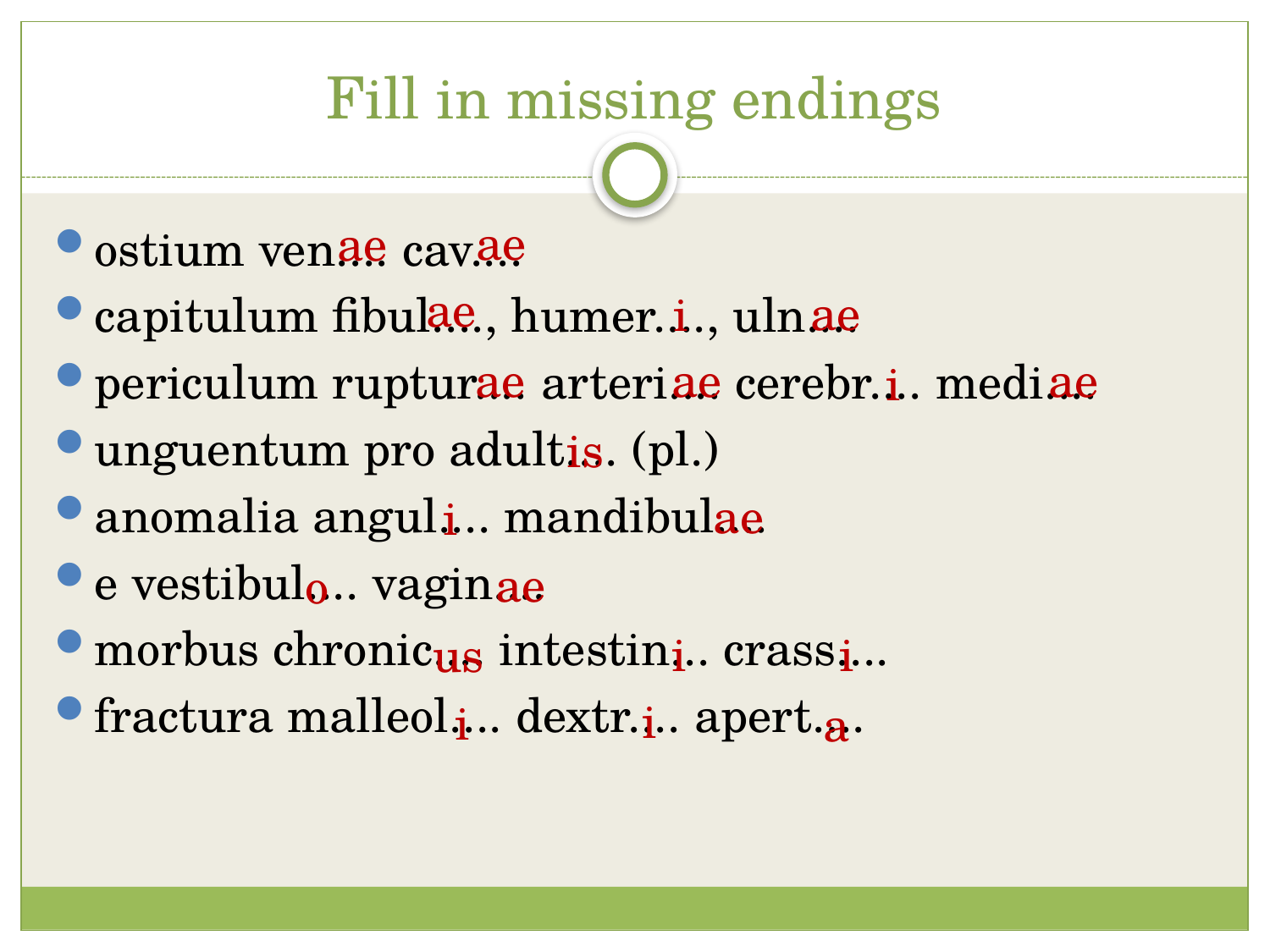

# Fill in missing endings
ae
ae
ostium ven.... cav....
capitulum fibul...., humer...., uln....
periculum ruptur.... arteri.... cerebr.... medi....
unguentum pro adult.... (pl.)
anomalia angul.... mandibul....
e vestibul.... vagin....
morbus chronic.... intestin... crass....
fractura malleol.... dextr.... apert....
ae
ae
i
ae
ae
ae
i
is
ae
i
ae
o
i
i
us
i
i
a